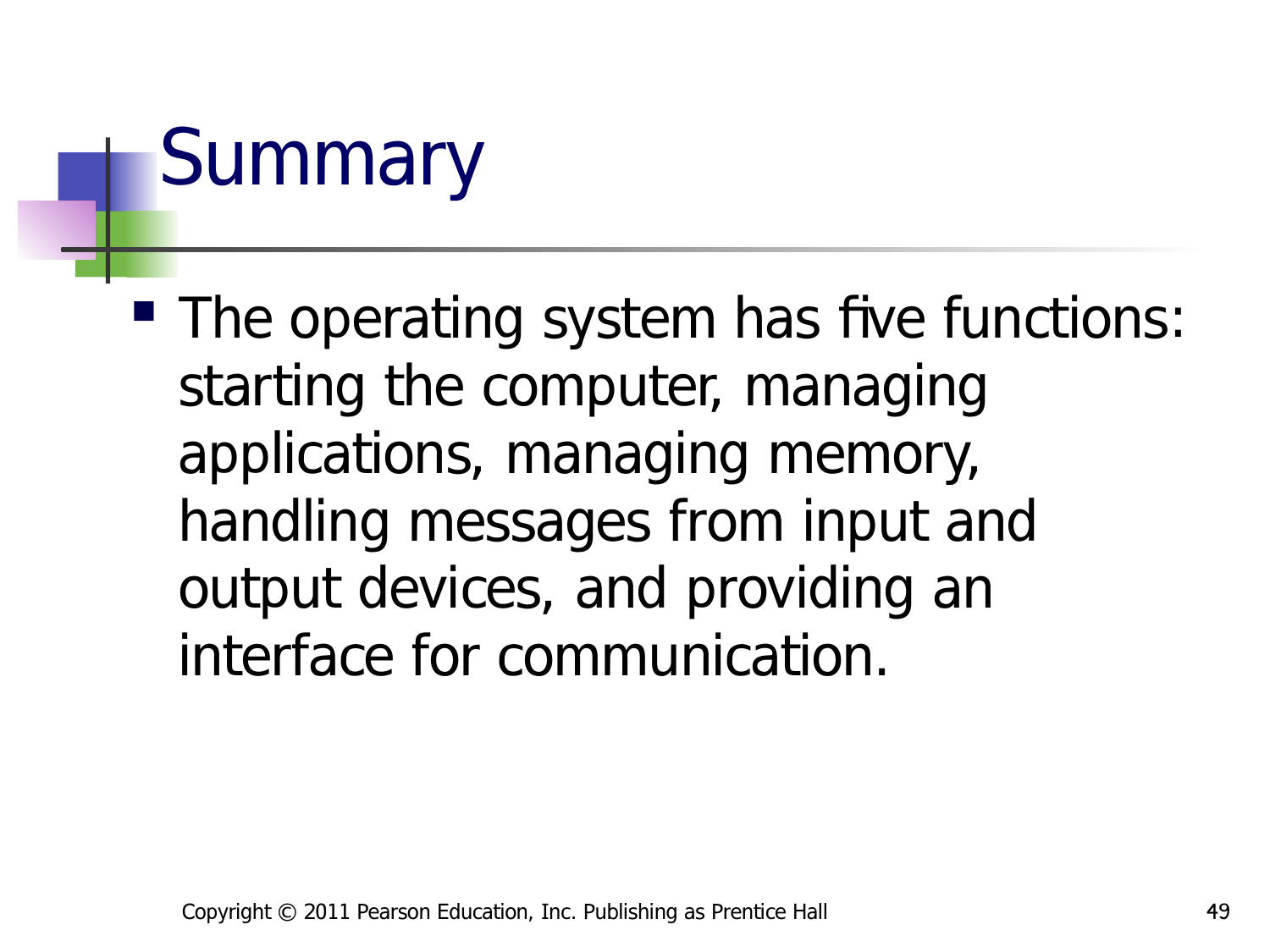

# Summary
The operating system has five functions: starting the computer, managing applications, managing memory, handling messages from input and output devices, and providing an interface for communication.

Copyright © 2011 Pearson Education, Inc. Publishing as Prentice Hall
49